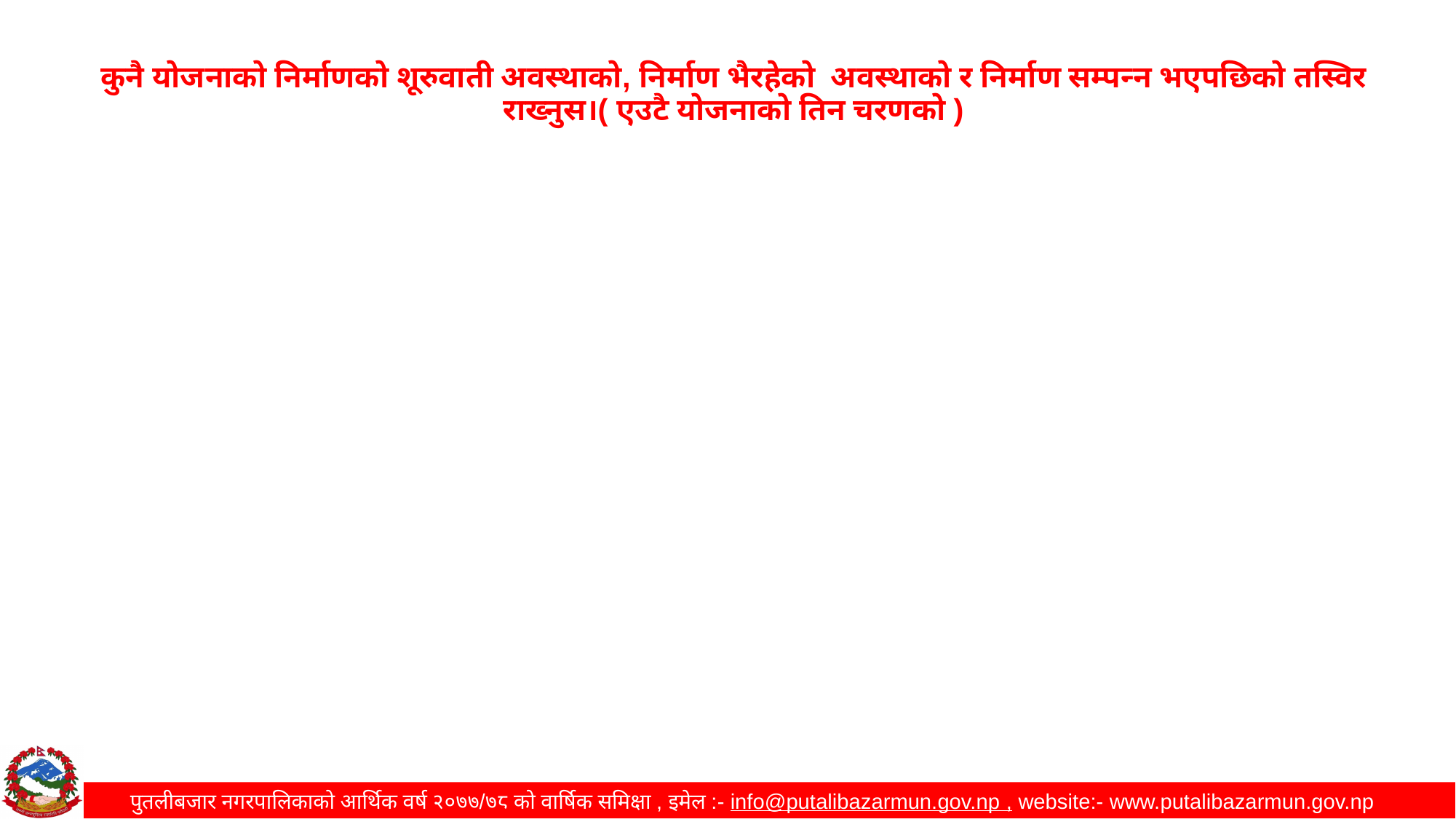

कुनै योजनाको निर्माणको शूरुवाती अवस्थाको, निर्माण भैरहेको  अवस्थाको र निर्माण सम्पन्न भएपछिको तस्विर राख्नुस।( एउटै योजनाको तिन चरणको )